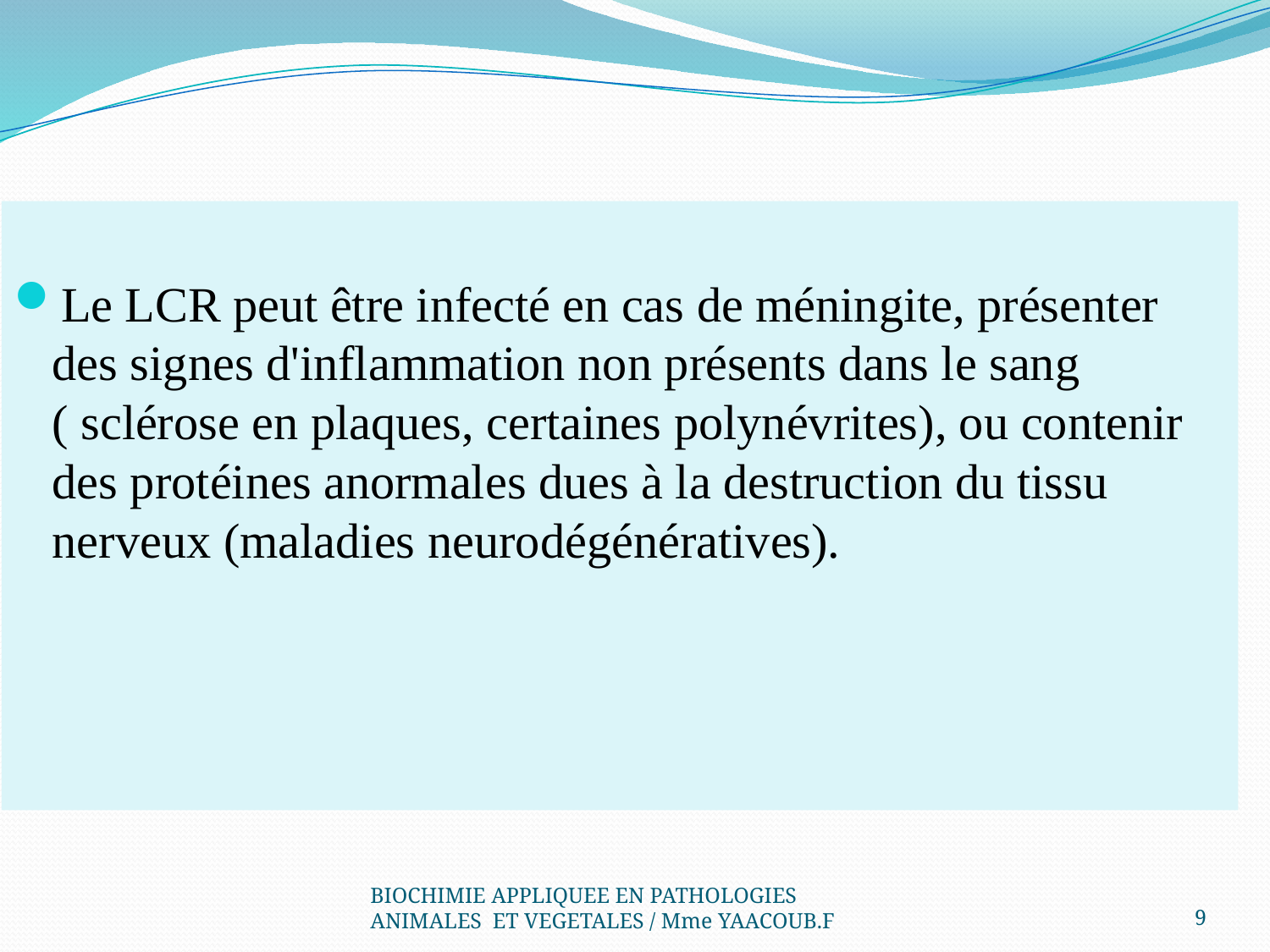

Le LCR peut être infecté en cas de méningite, présenter des signes d'inflammation non présents dans le sang ( sclérose en plaques, certaines polynévrites), ou contenir des protéines anormales dues à la destruction du tissu nerveux (maladies neurodégénératives).

BIOCHIMIE APPLIQUEE EN PATHOLOGIES ANIMALES  ET VEGETALES / Mme YAACOUB.F
9